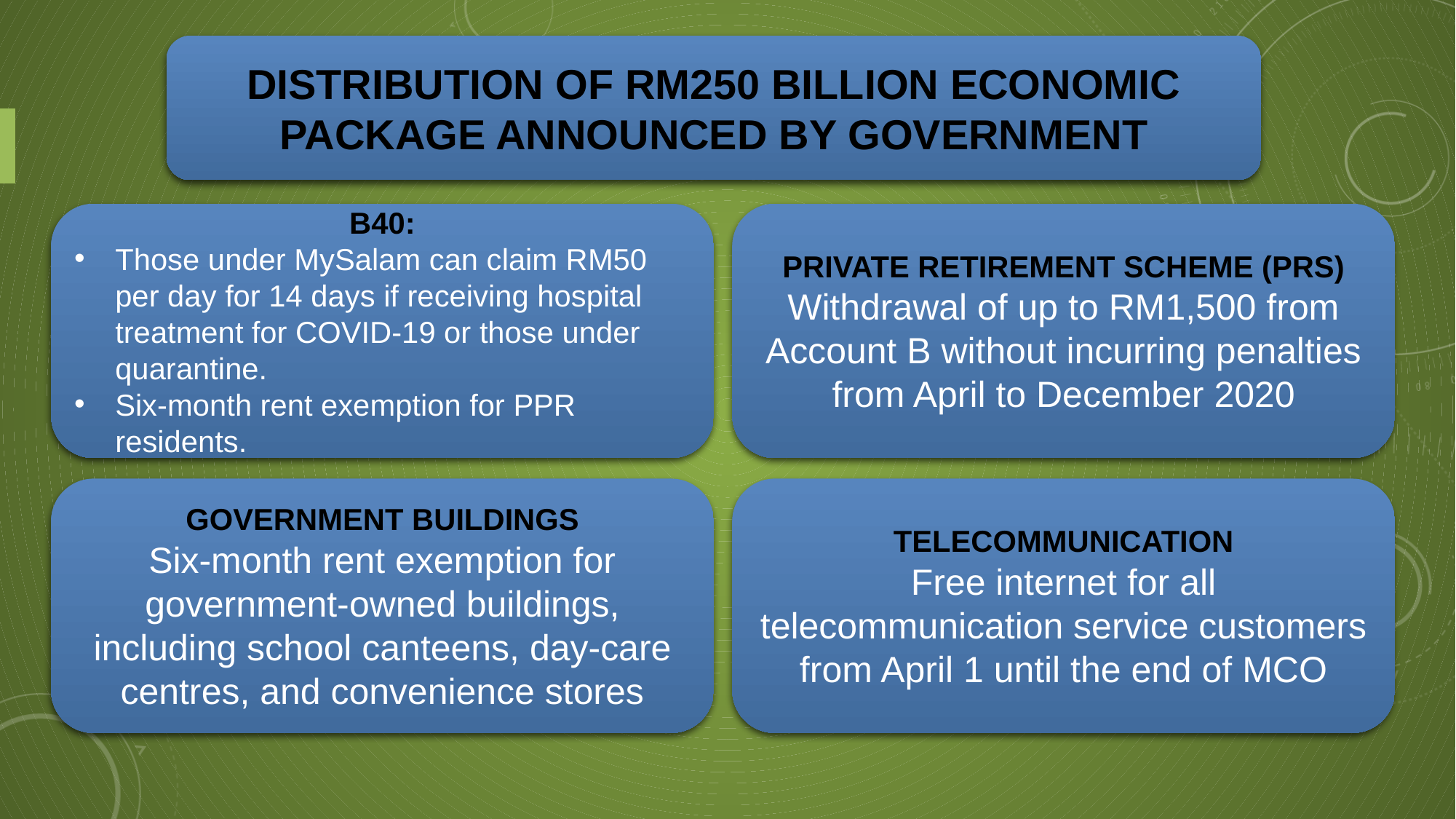

Distribution of RM250 billion economic package announced by Government

B40:
Those under MySalam can claim RM50 per day for 14 days if receiving hospital treatment for COVID-19 or those under quarantine.
Six-month rent exemption for PPR residents.
PRIVATE RETIREMENT SCHEME (PRS)
Withdrawal of up to RM1,500 from Account B without incurring penalties from April to December 2020
TELECOMMUNICATION
Free internet for all telecommunication service customers from April 1 until the end of MCO
GOVERNMENT BUILDINGS
Six-month rent exemption for government-owned buildings, including school canteens, day-care centres, and convenience stores